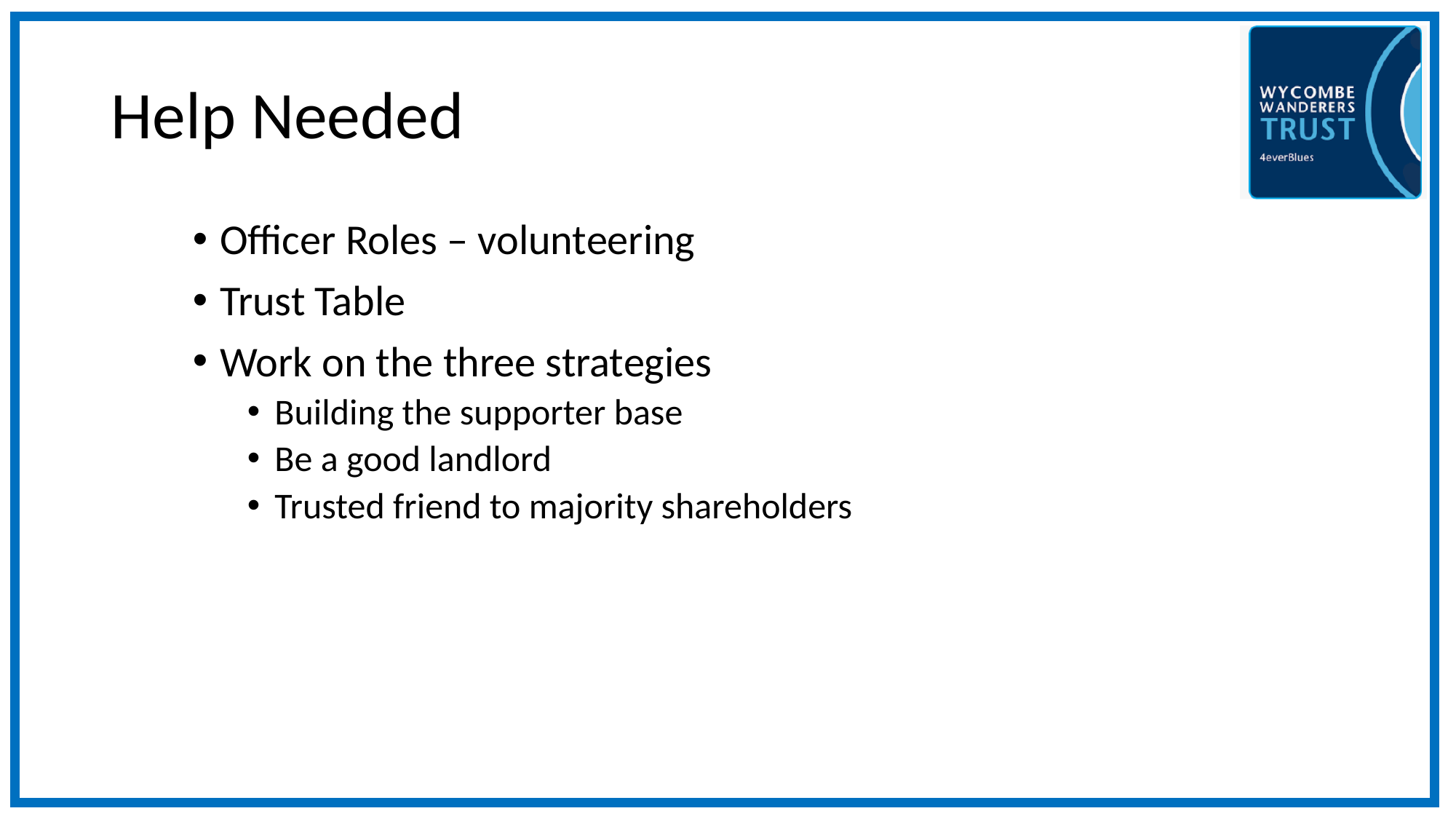

# Help Needed
Officer Roles – volunteering
Trust Table
Work on the three strategies
Building the supporter base
Be a good landlord
Trusted friend to majority shareholders